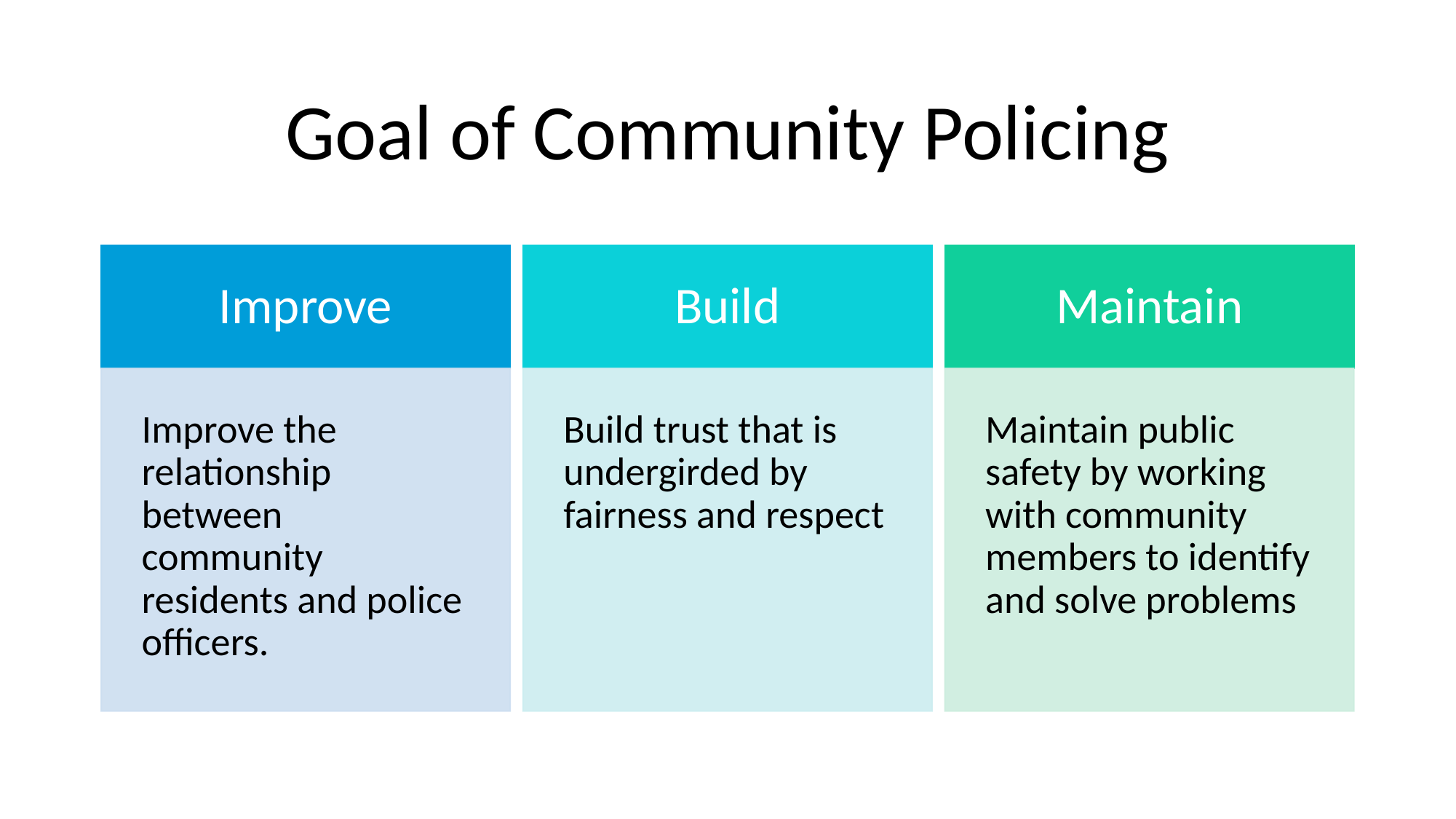

# Goal of Community Policing
Improve
Improve the relationship between community residents and police officers.
Build
Build trust that is undergirded by fairness and respect
Maintain
Maintain public safety by working with community members to identify and solve problems